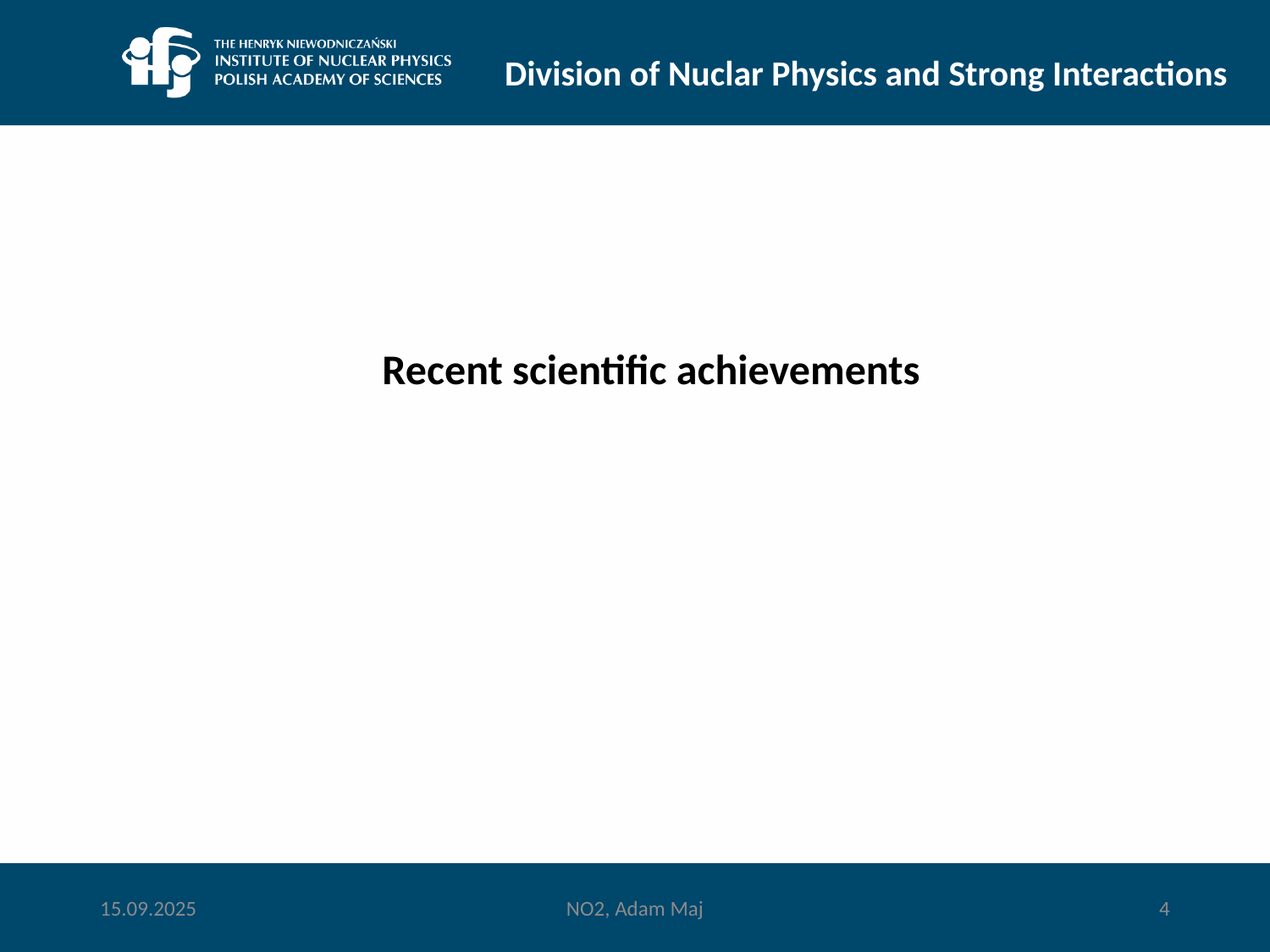

Division of Nuclar Physics and Strong Interactions
Recent scientific achievements
15.09.2025
NO2, Adam Maj
4